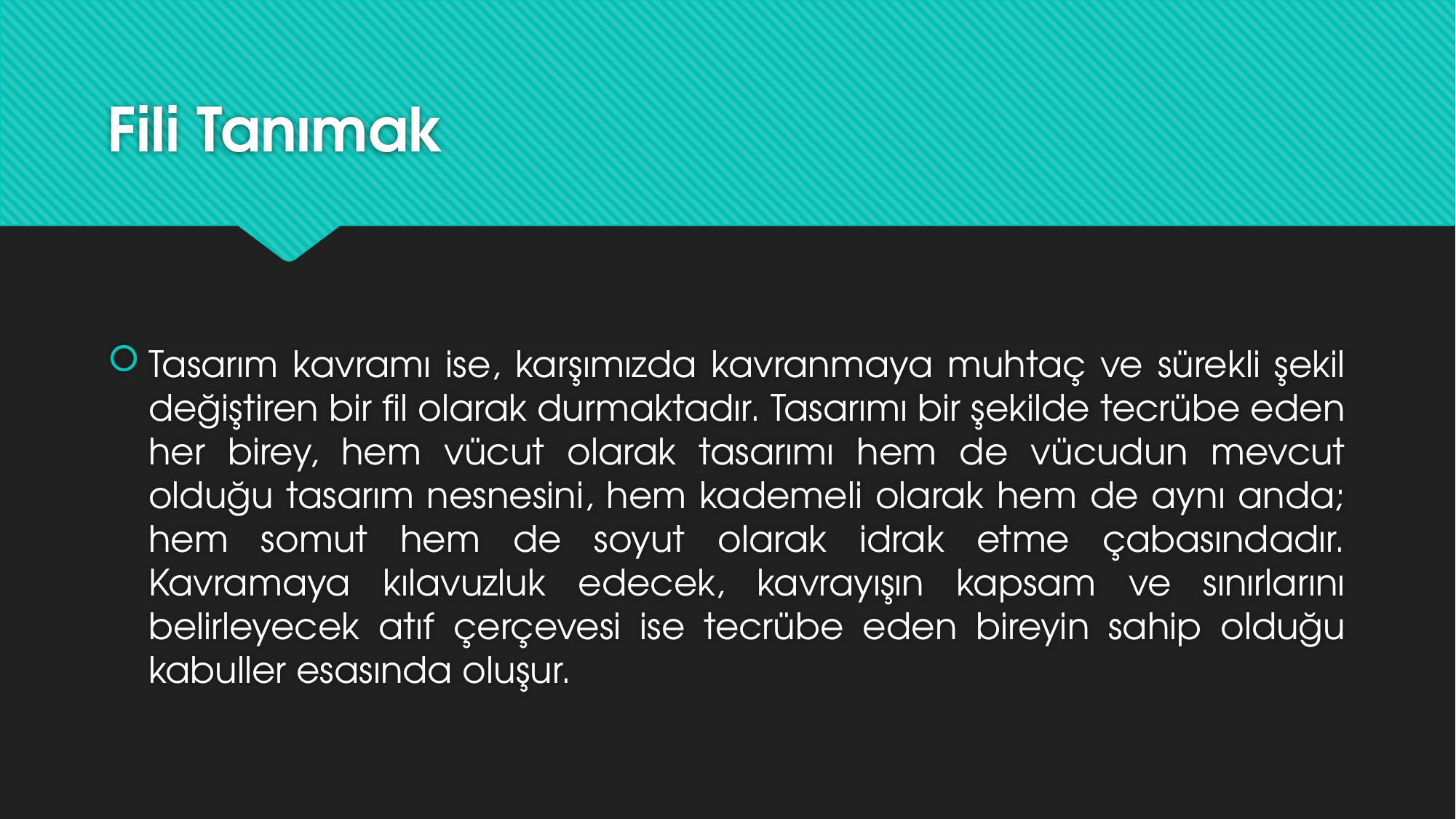

# Fili Tanımak
Tasarım kavramı ise, karşımızda kavranmaya muhtaç ve sürekli şekil değiştiren bir fil olarak durmaktadır. Tasarımı bir şekilde tecrübe eden her birey, hem vücut olarak tasarımı hem de vücudun mevcut olduğu tasarım nesnesini, hem kademeli olarak hem de aynı anda; hem somut hem de soyut olarak idrak etme çabasındadır. Kavramaya kılavuzluk edecek, kavrayışın kapsam ve sınırlarını belirleyecek atıf çerçevesi ise tecrübe eden bireyin sahip olduğu kabuller esasında oluşur.